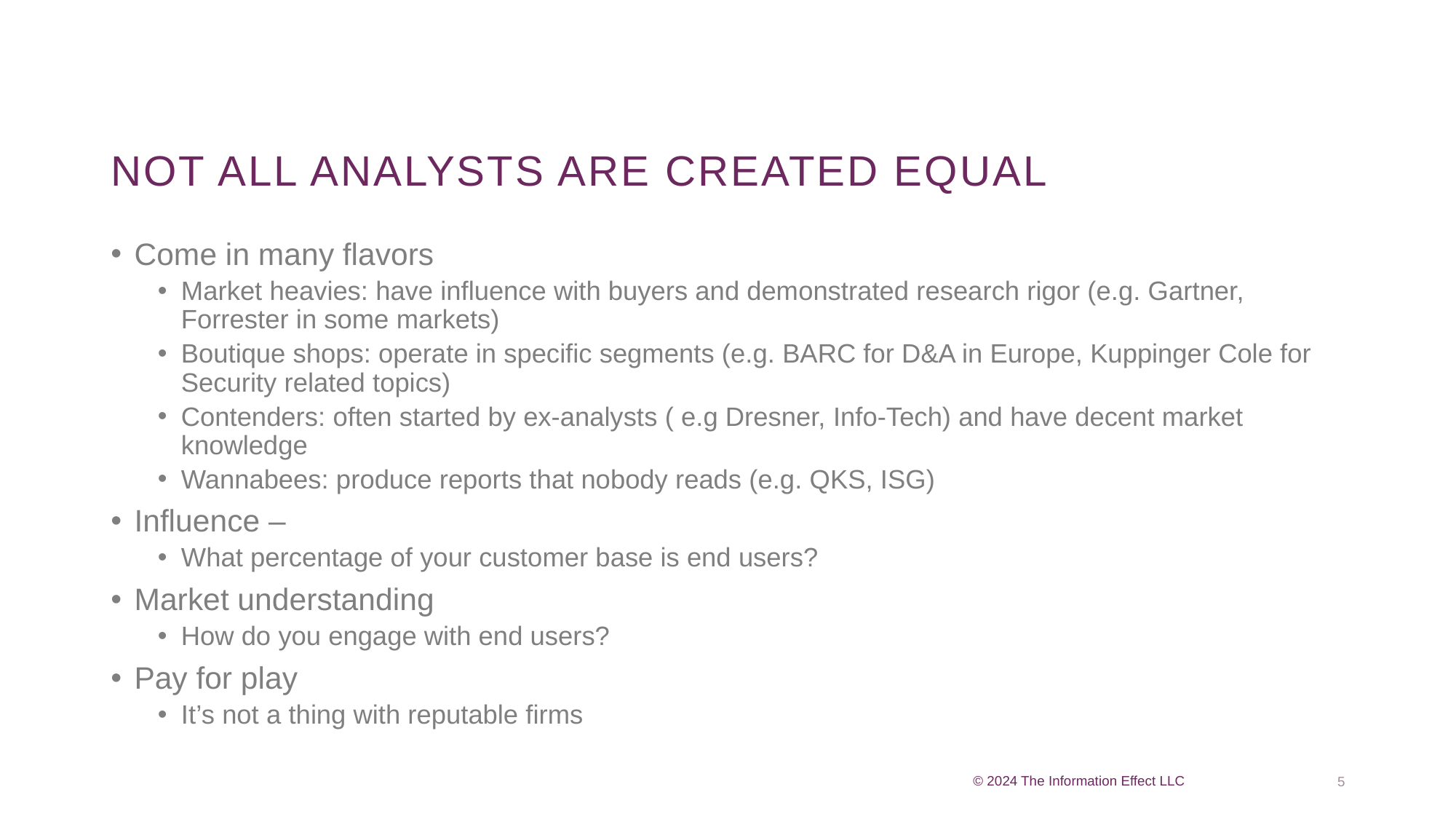

# Not all analysts are created equal
Come in many flavors
Market heavies: have influence with buyers and demonstrated research rigor (e.g. Gartner, Forrester in some markets)
Boutique shops: operate in specific segments (e.g. BARC for D&A in Europe, Kuppinger Cole for Security related topics)
Contenders: often started by ex-analysts ( e.g Dresner, Info-Tech) and have decent market knowledge
Wannabees: produce reports that nobody reads (e.g. QKS, ISG)
Influence –
What percentage of your customer base is end users?
Market understanding
How do you engage with end users?
Pay for play
It’s not a thing with reputable firms

5